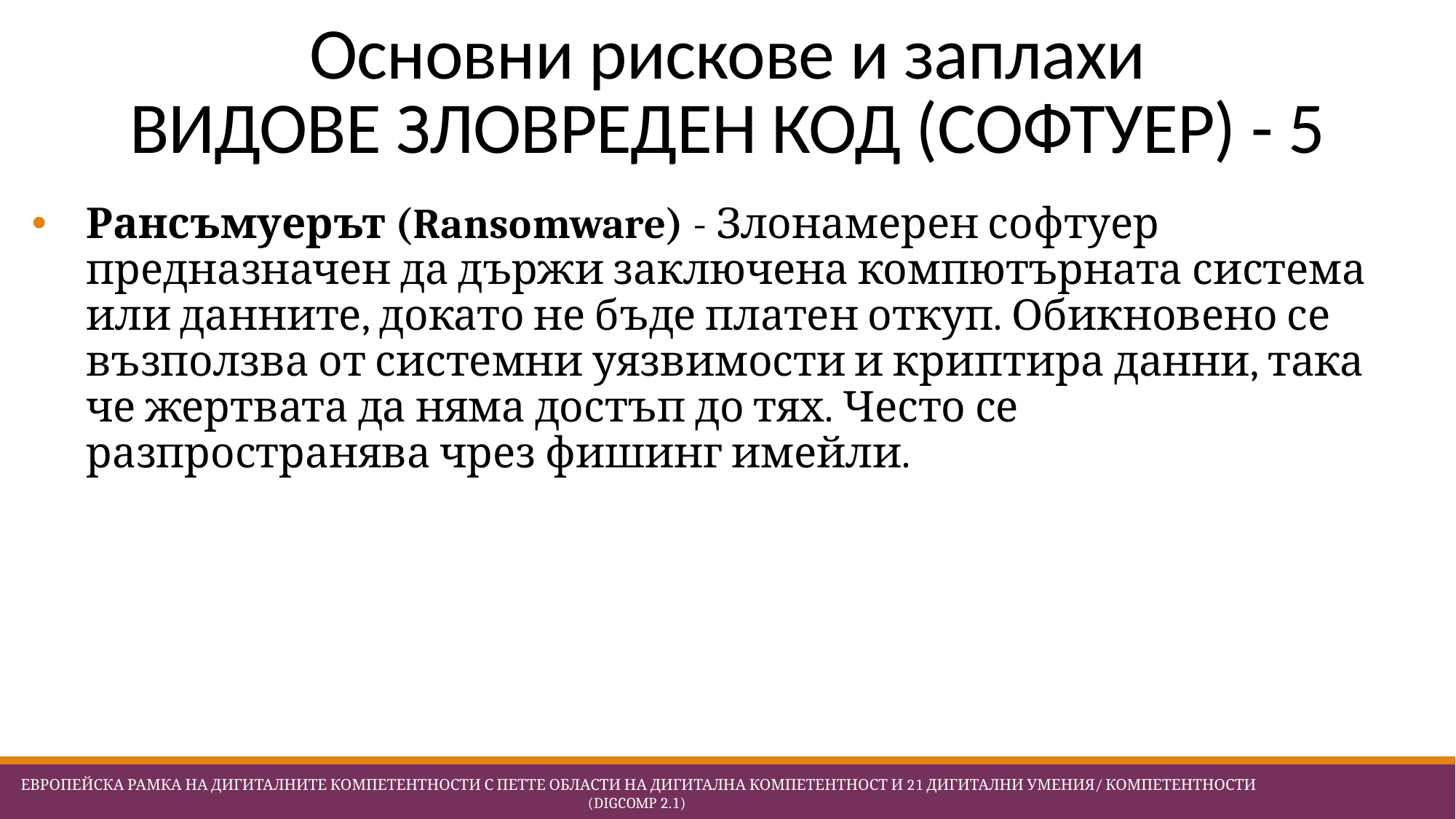

# Основни рискове и заплахи ВИДОВЕ ЗЛОВРЕДЕН КОД (СОФТУЕР) - 5
Рансъмуерът (Ransomware) - Злонамерен софтуер предназначен да държи заключена компютърната система или данните, докато не бъде платен откуп. Обикновено се възползва от системни уязвимости и криптира данни, така че жертвата да няма достъп до тях. Често се разпространява чрез фишинг имейли.

 Европейска Рамка на дигиталните компетентности с петте области на дигитална компетентност и 21 дигитални умения/ компетентности (DigComp 2.1)